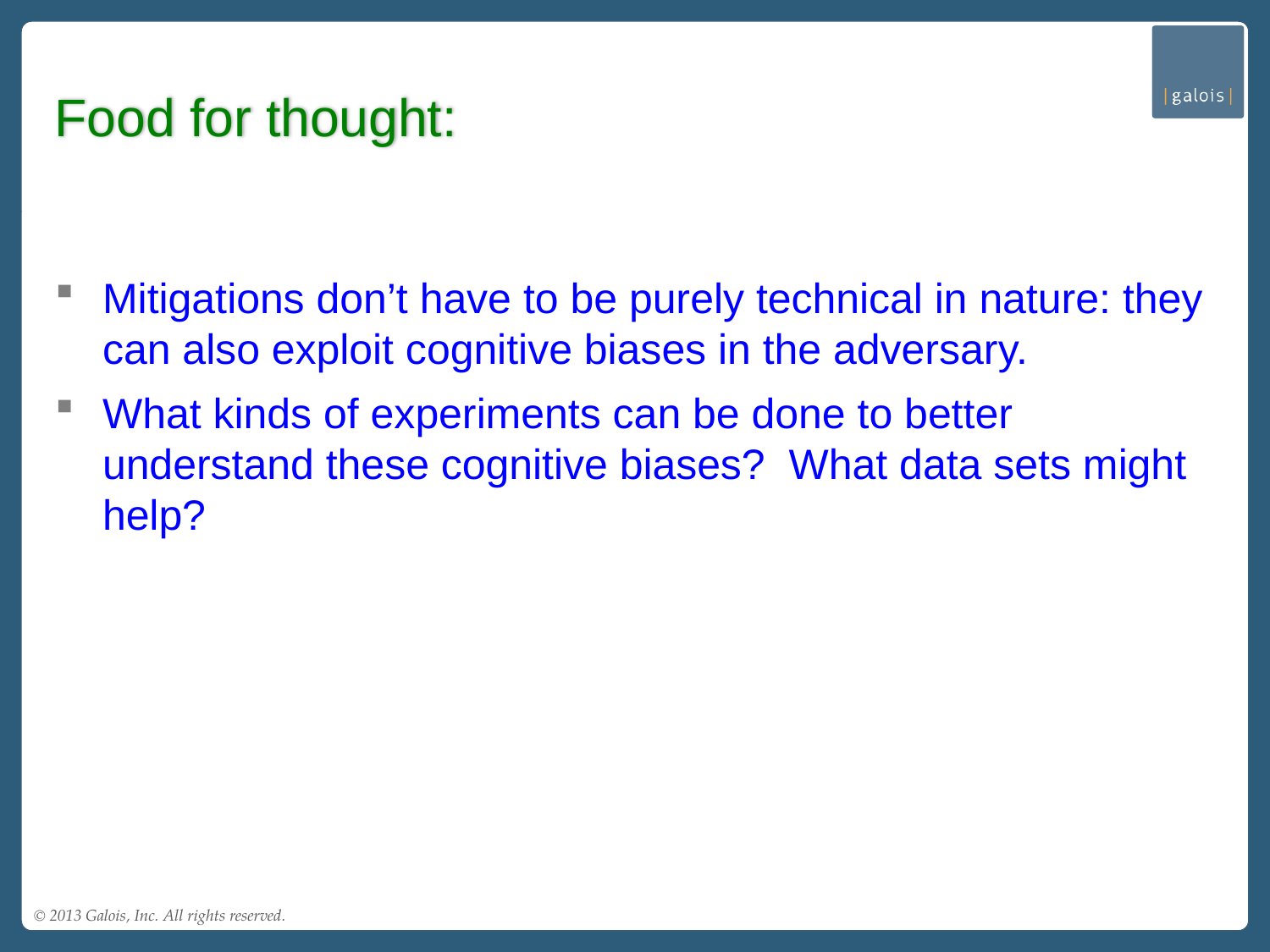

# Food for thought:
Mitigations don’t have to be purely technical in nature: they can also exploit cognitive biases in the adversary.
What kinds of experiments can be done to better understand these cognitive biases?  What data sets might help?